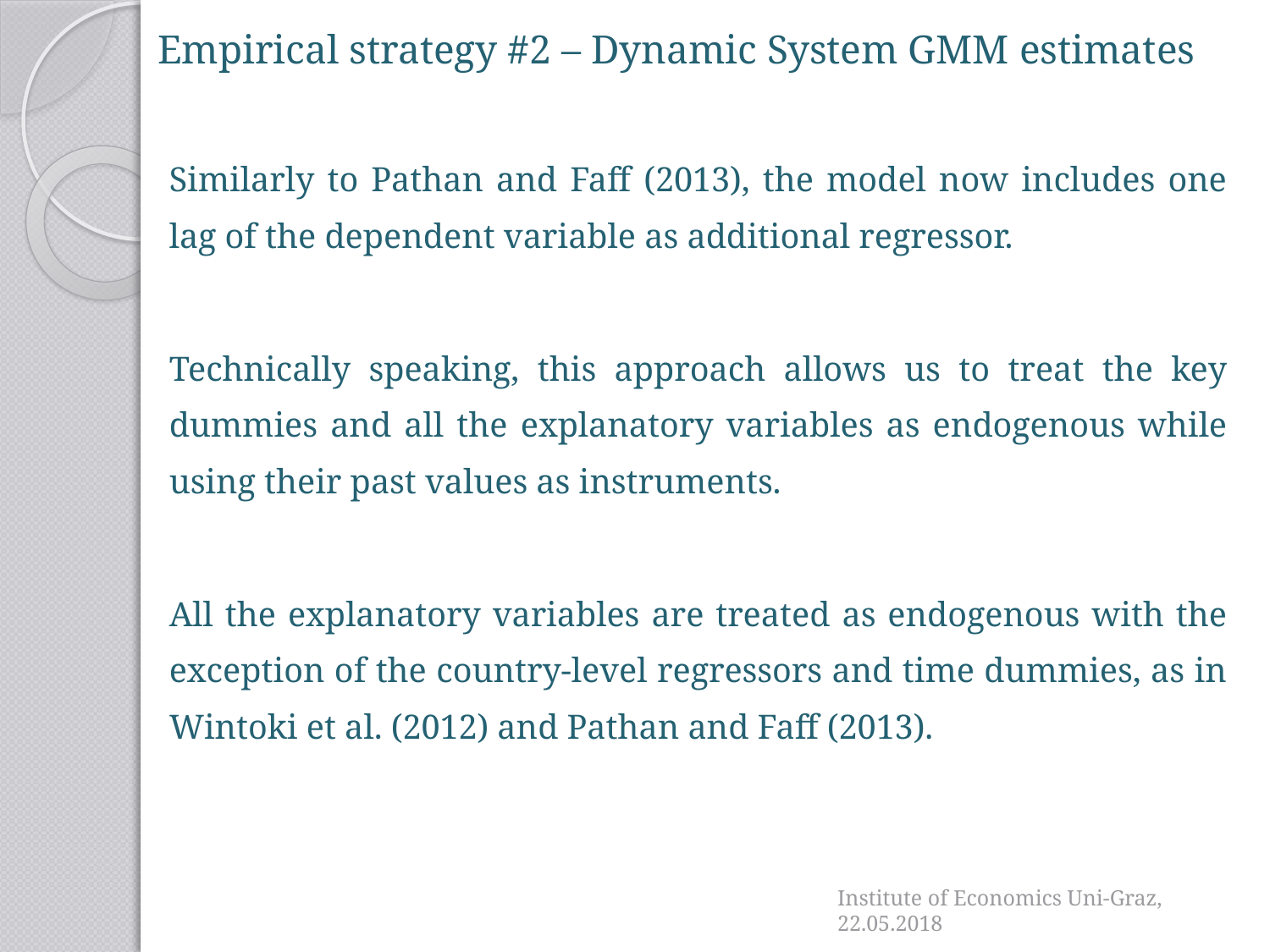

# Empirical strategy #2 – Dynamic System GMM estimates
Similarly to Pathan and Faff (2013), the model now includes one lag of the dependent variable as additional regressor.

Technically speaking, this approach allows us to treat the key dummies and all the explanatory variables as endogenous while using their past values as instruments.

All the explanatory variables are treated as endogenous with the exception of the country-level regressors and time dummies, as in Wintoki et al. (2012) and Pathan and Faff (2013).
Institute of Economics Uni-Graz, 22.05.2018